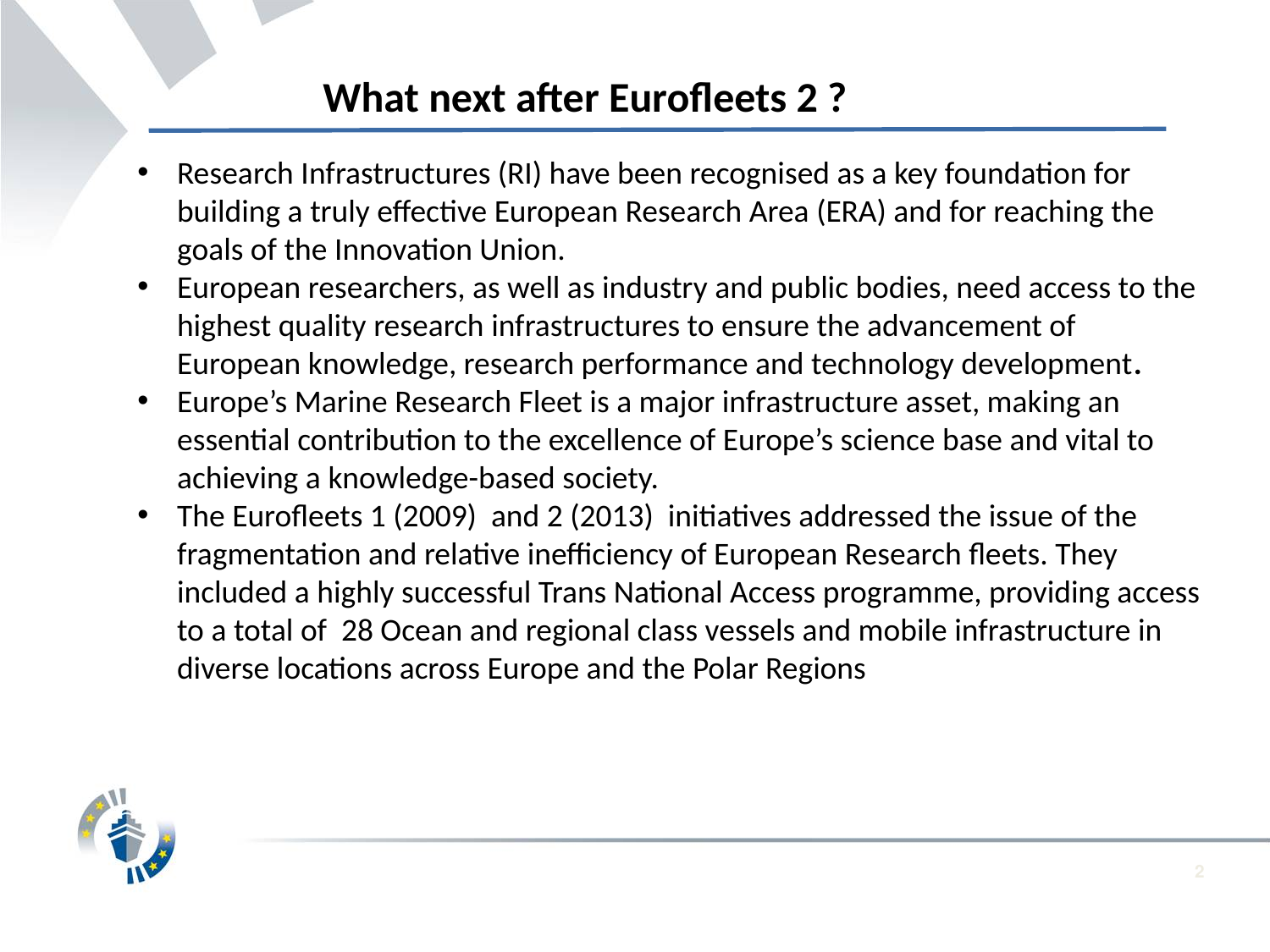

What next after Eurofleets 2 ?
Research Infrastructures (RI) have been recognised as a key foundation for building a truly effective European Research Area (ERA) and for reaching the goals of the Innovation Union.
European researchers, as well as industry and public bodies, need access to the highest quality research infrastructures to ensure the advancement of European knowledge, research performance and technology development.
Europe’s Marine Research Fleet is a major infrastructure asset, making an essential contribution to the excellence of Europe’s science base and vital to achieving a knowledge-based society.
The Eurofleets 1 (2009)  and 2 (2013)  initiatives addressed the issue of the fragmentation and relative inefficiency of European Research fleets. They included a highly successful Trans National Access programme, providing access to a total of  28 Ocean and regional class vessels and mobile infrastructure in diverse locations across Europe and the Polar Regions

# 2